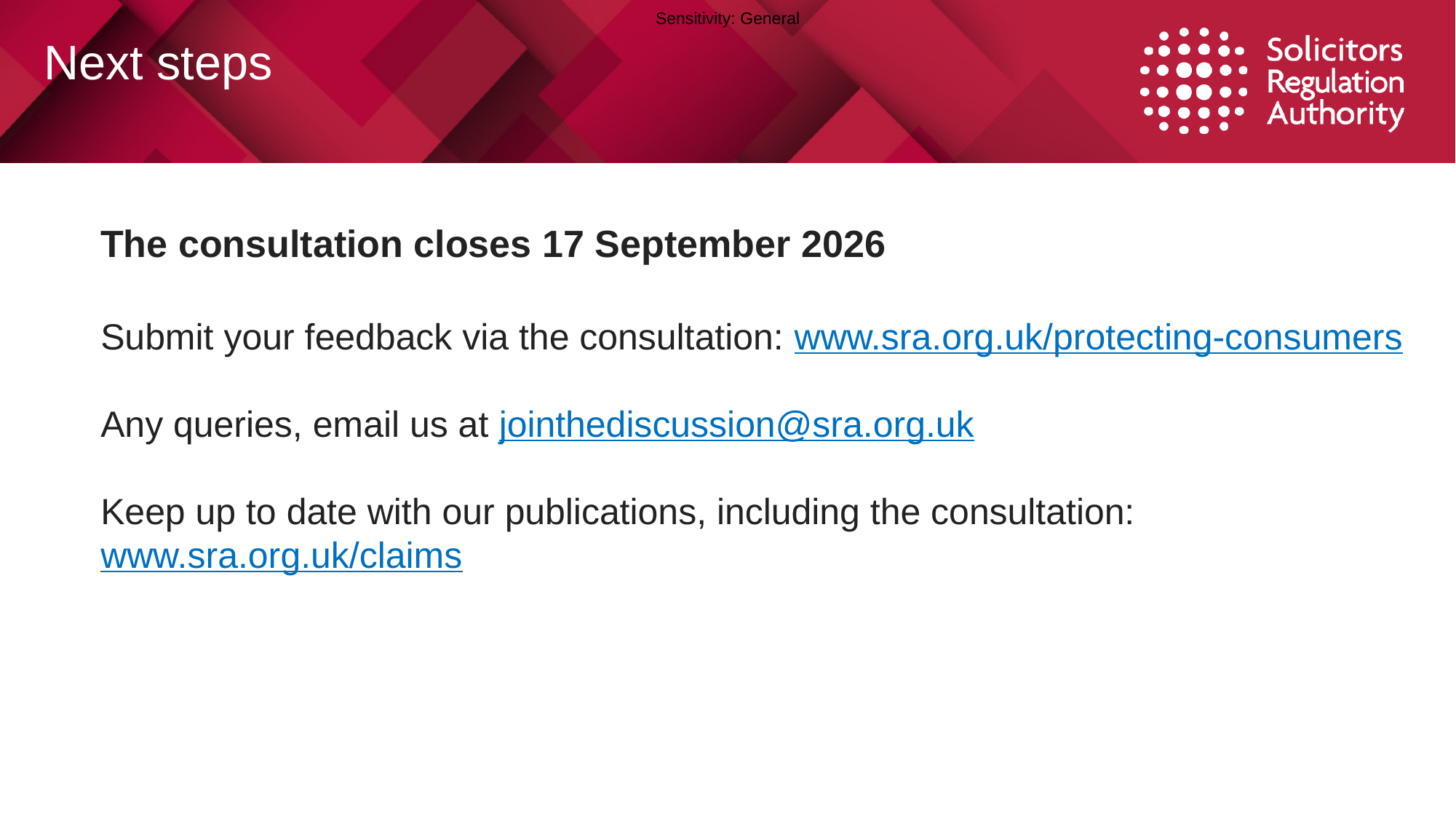

# Next steps
The consultation closes 17 September 2026
Submit your feedback via the consultation: www.sra.org.uk/protecting-consumers

Any queries, email us at jointhediscussion@sra.org.uk

Keep up to date with our publications, including the consultation: www.sra.org.uk/claims